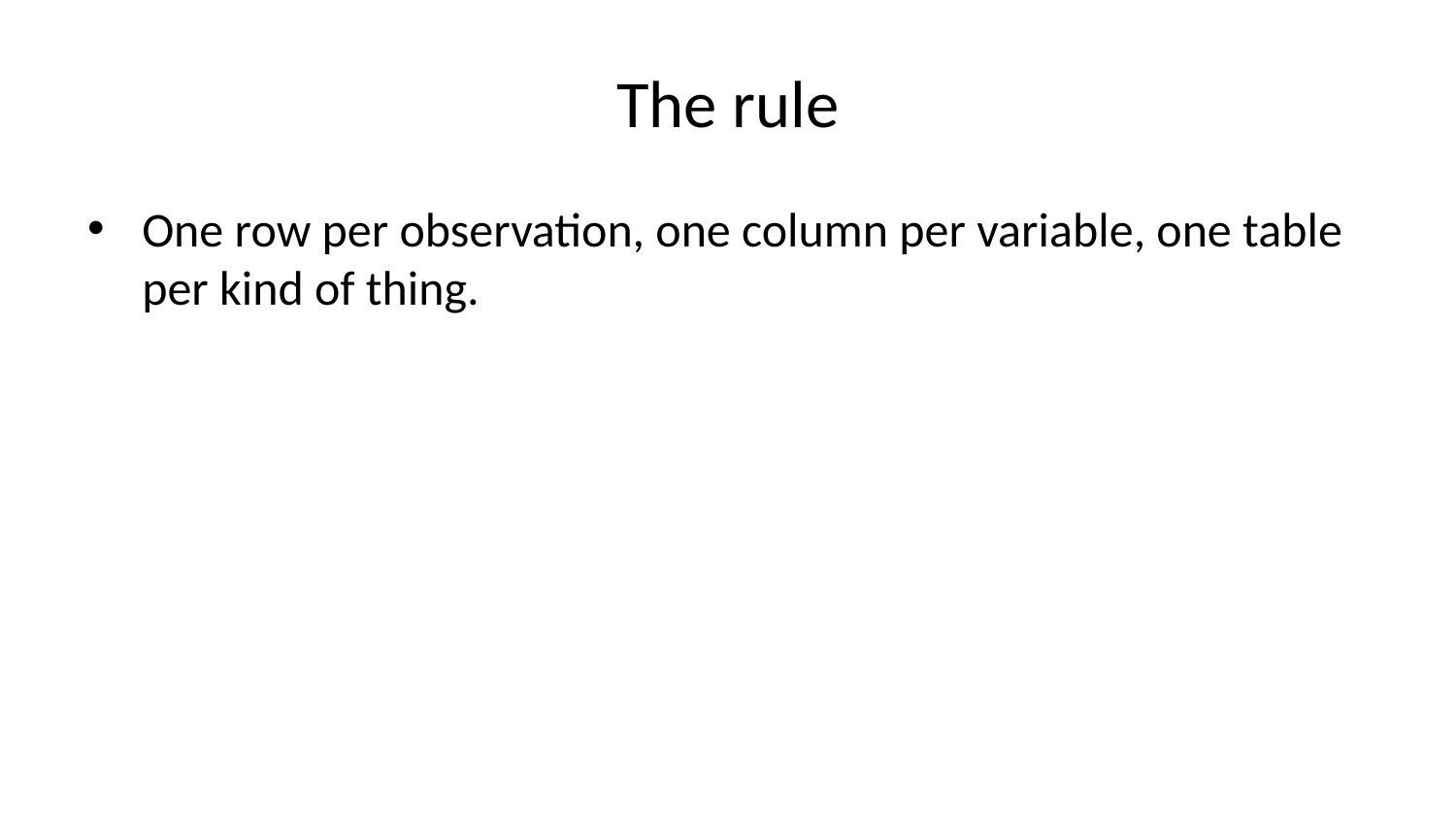

# The rule
One row per observation, one column per variable, one table per kind of thing.